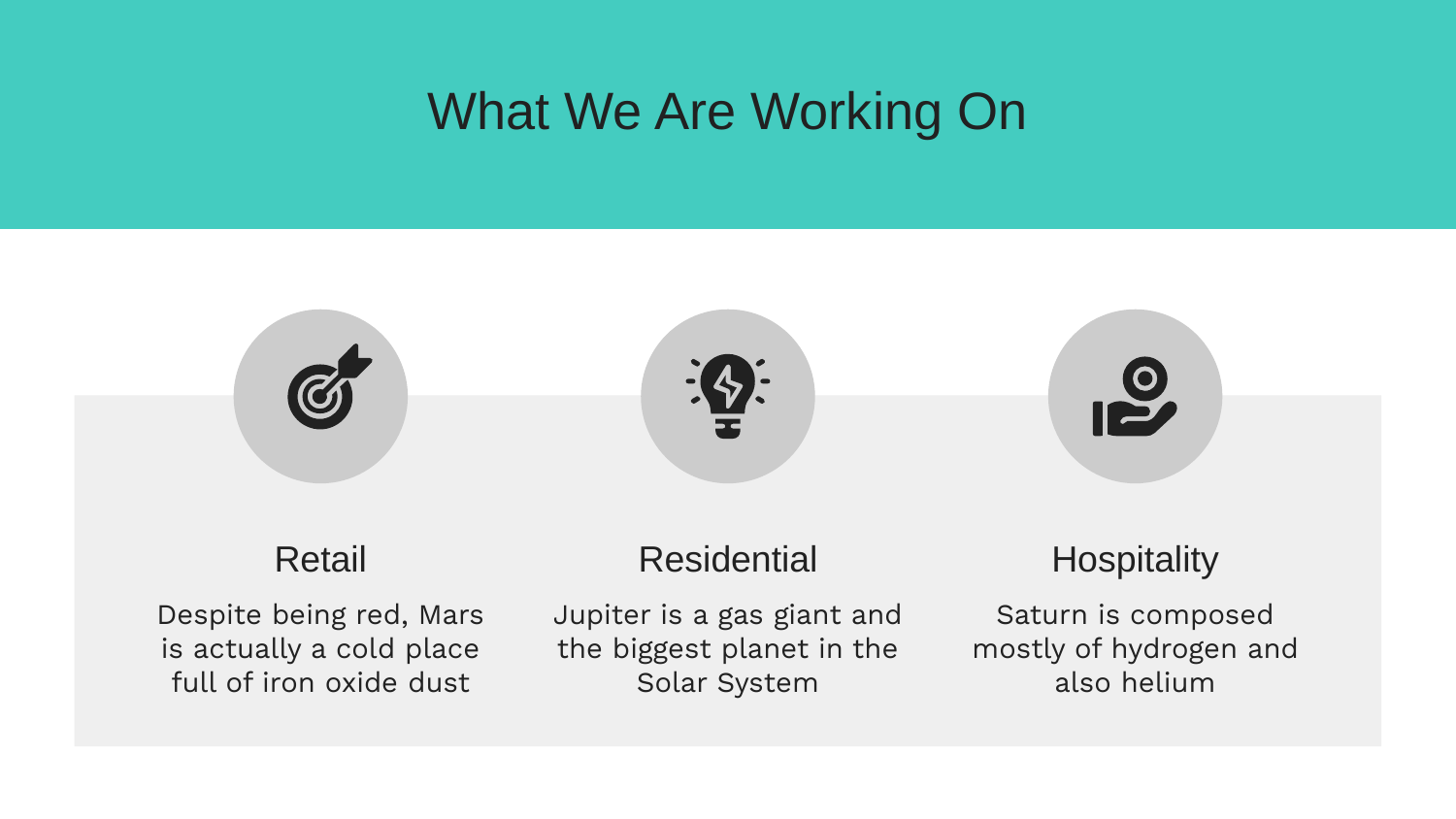

What We Are Working On

# Retail
Residential
Hospitality
Despite being red, Mars is actually a cold place full of iron oxide dust
Jupiter is a gas giant and the biggest planet in the Solar System
Saturn is composed mostly of hydrogen and also helium